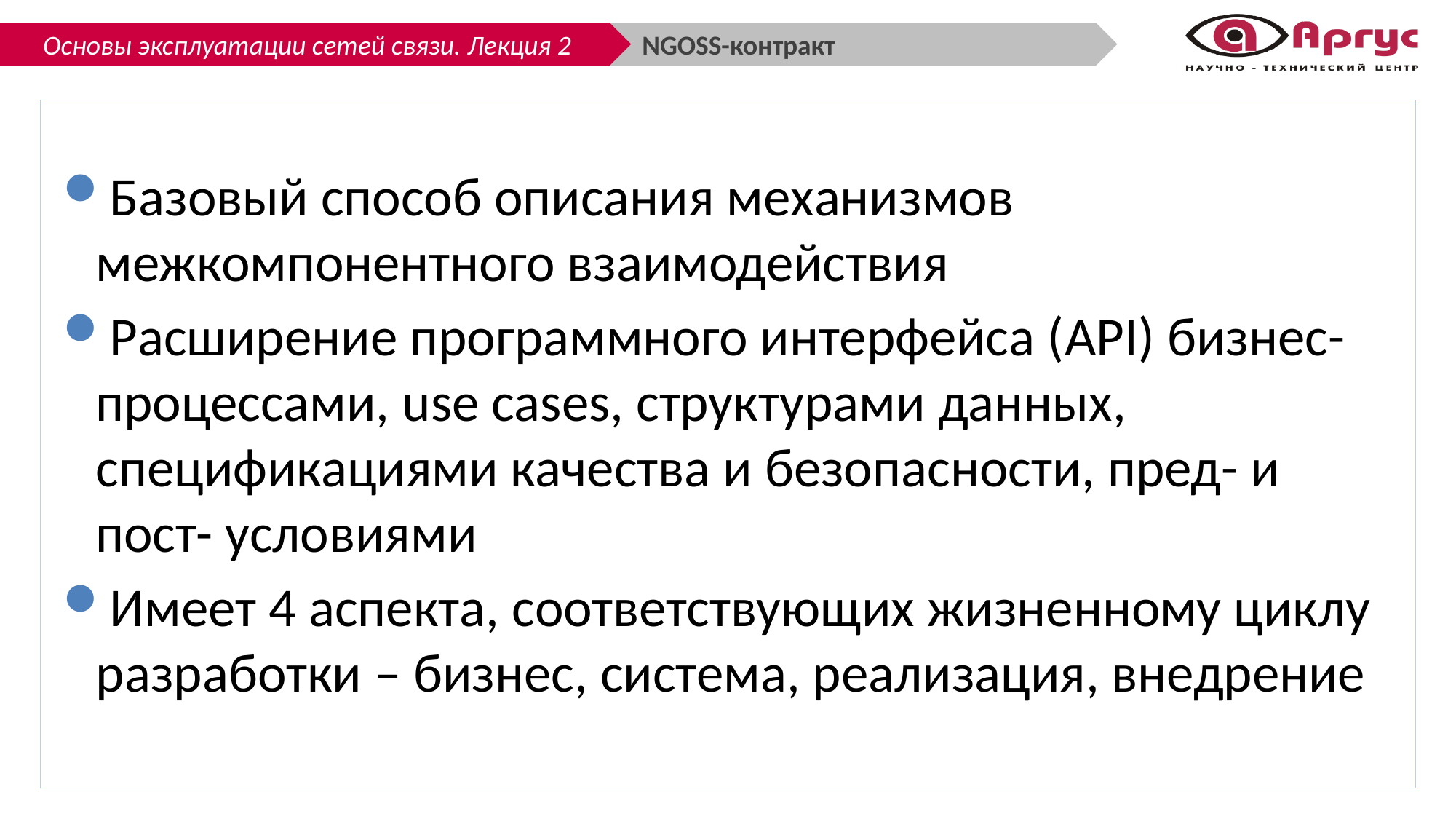

NGOSS-контракт
Базовый способ описания механизмов межкомпонентного взаимодействия
Расширение программного интерфейса (API) бизнес-процессами, use cases, структурами данных, спецификациями качества и безопасности, пред- и пост- условиями
Имеет 4 аспекта, соответствующих жизненному циклу разработки – бизнес, система, реализация, внедрение